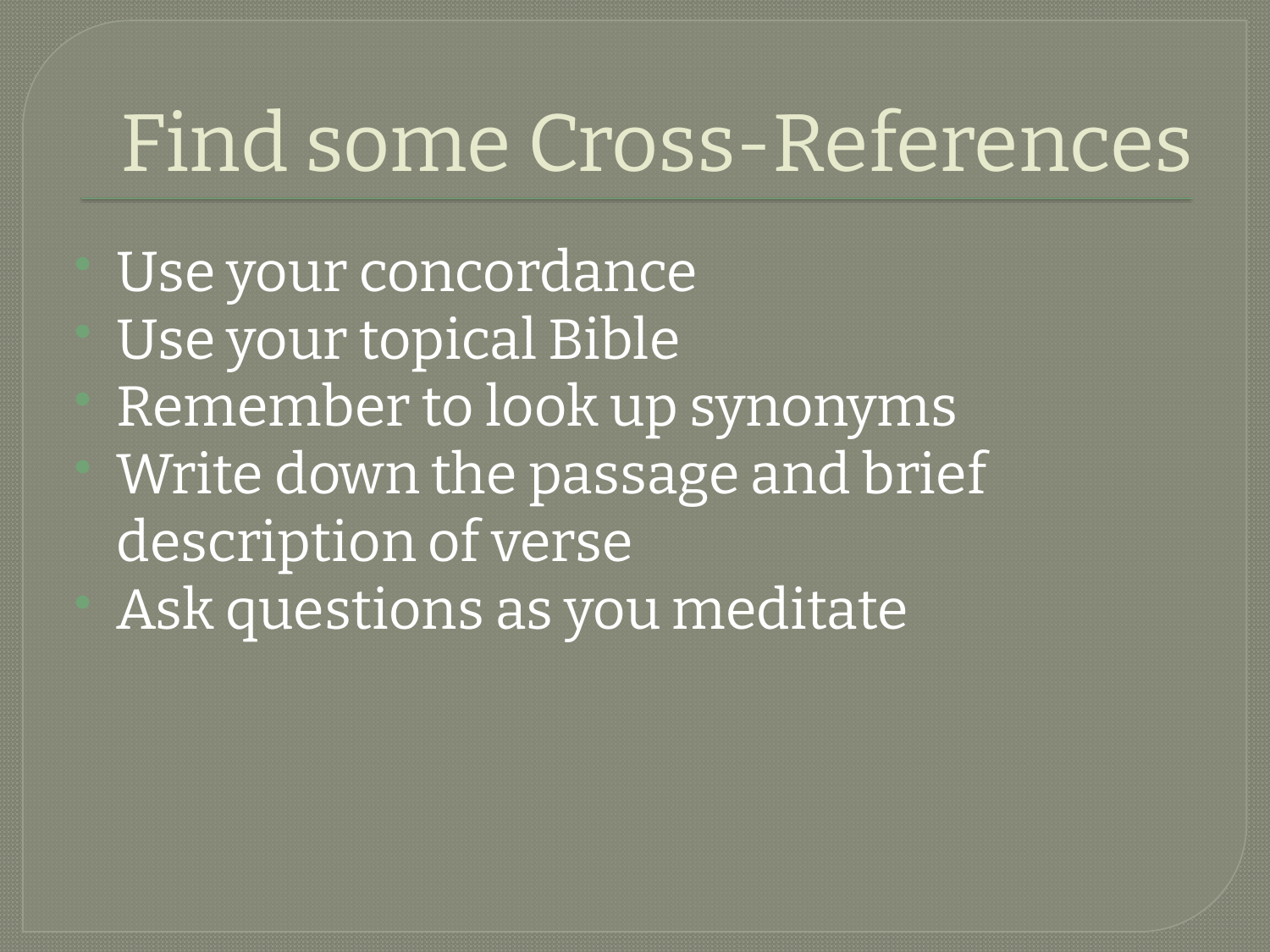

# Find some Cross-References
Use your concordance
Use your topical Bible
Remember to look up synonyms
Write down the passage and brief description of verse
Ask questions as you meditate